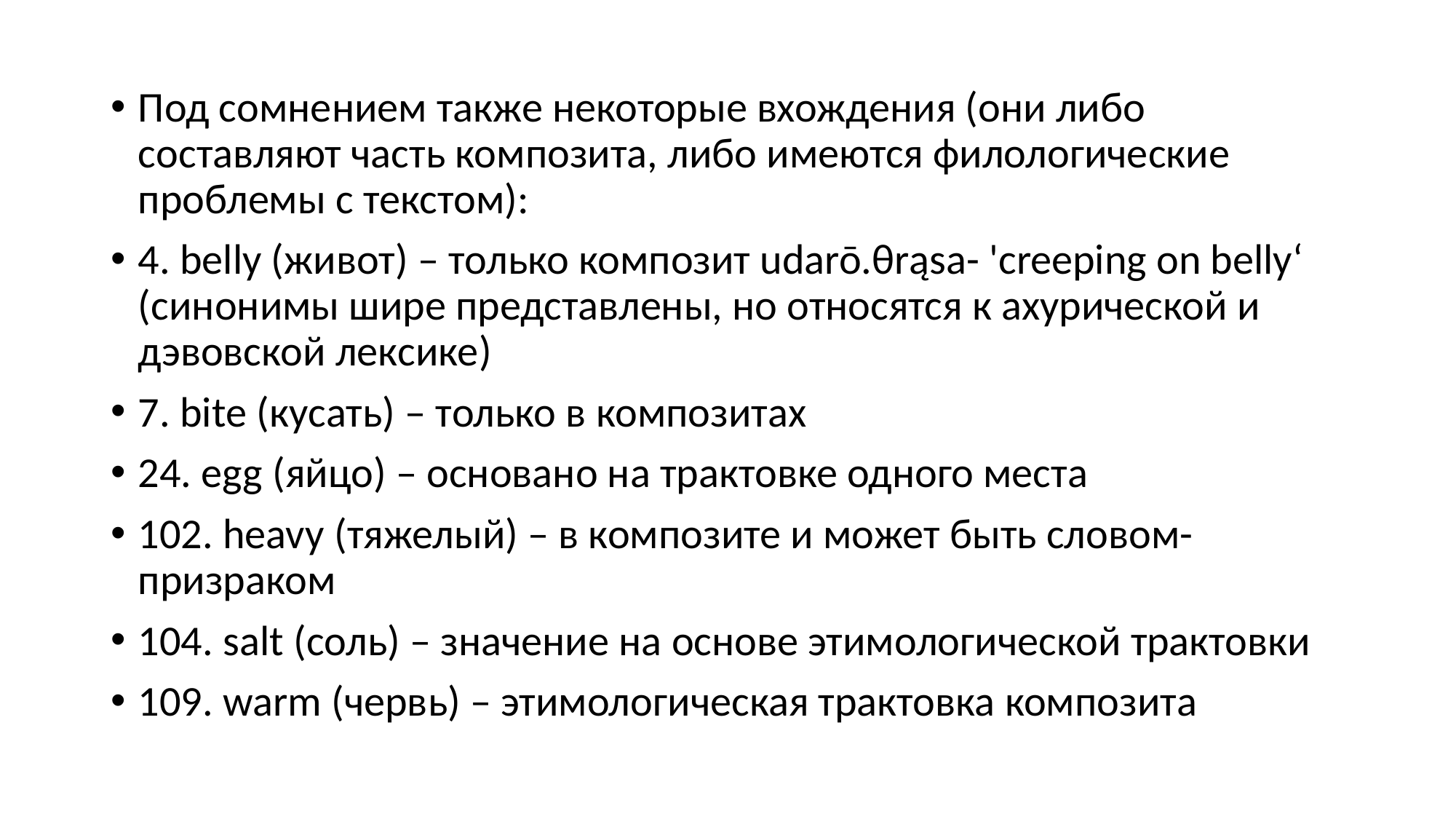

Под сомнением также некоторые вхождения (они либо составляют часть композита, либо имеются филологические проблемы с текстом):
4. belly (живот) – только композит udarō.θrąsa- 'creeping on belly‘ (синонимы шире представлены, но относятся к ахурической и дэвовской лексике)
7. bite (кусать) – только в композитах
24. egg (яйцо) – основано на трактовке одного места
102. heavy (тяжелый) – в композите и может быть словом-призраком
104. salt (соль) – значение на основе этимологической трактовки
109. warm (червь) – этимологическая трактовка композита